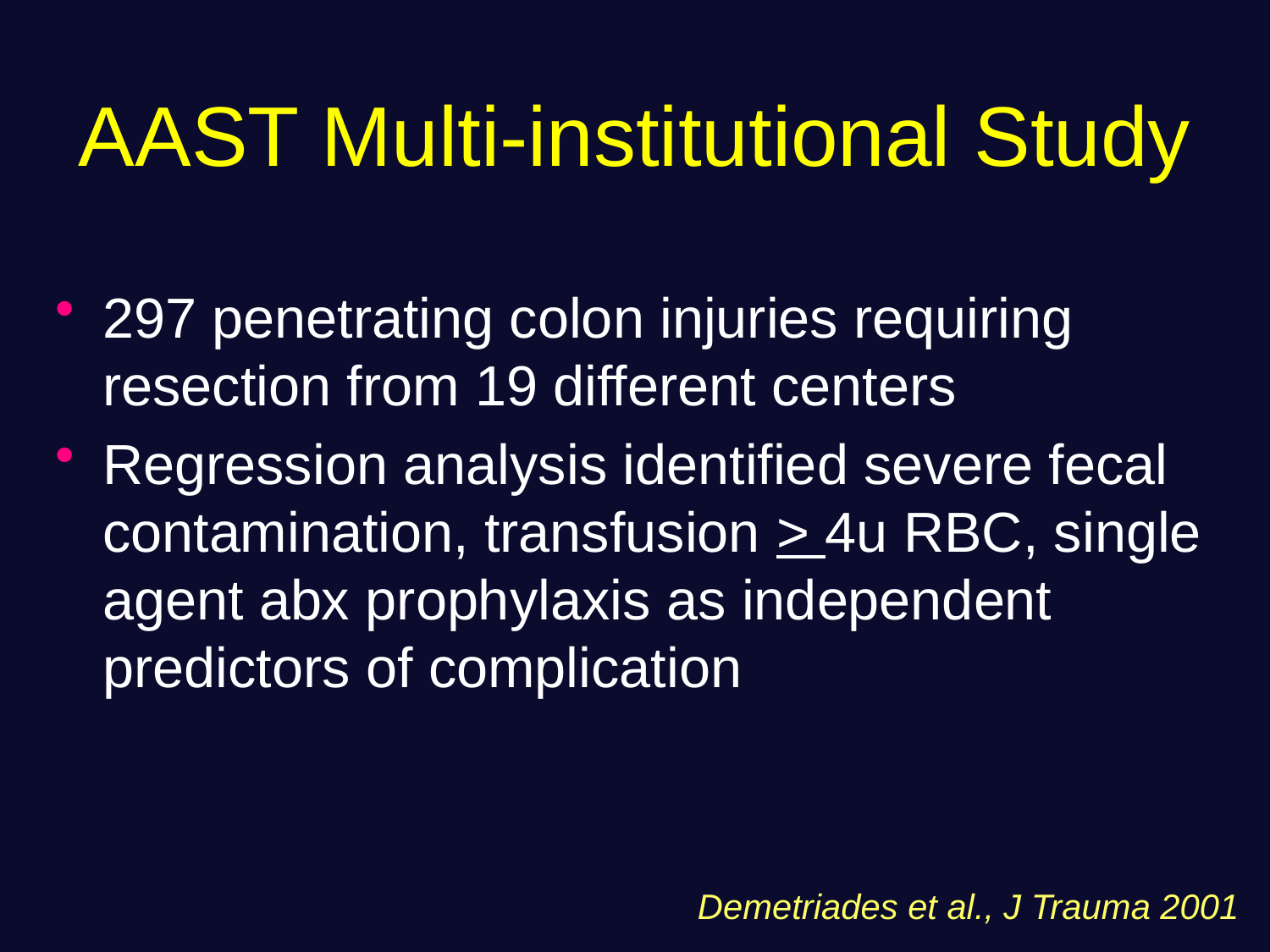

# AAST Multi-institutional Study
297 penetrating colon injuries requiring resection from 19 different centers
Regression analysis identified severe fecal contamination, transfusion > 4u RBC, single agent abx prophylaxis as independent predictors of complication
Demetriades et al., J Trauma 2001